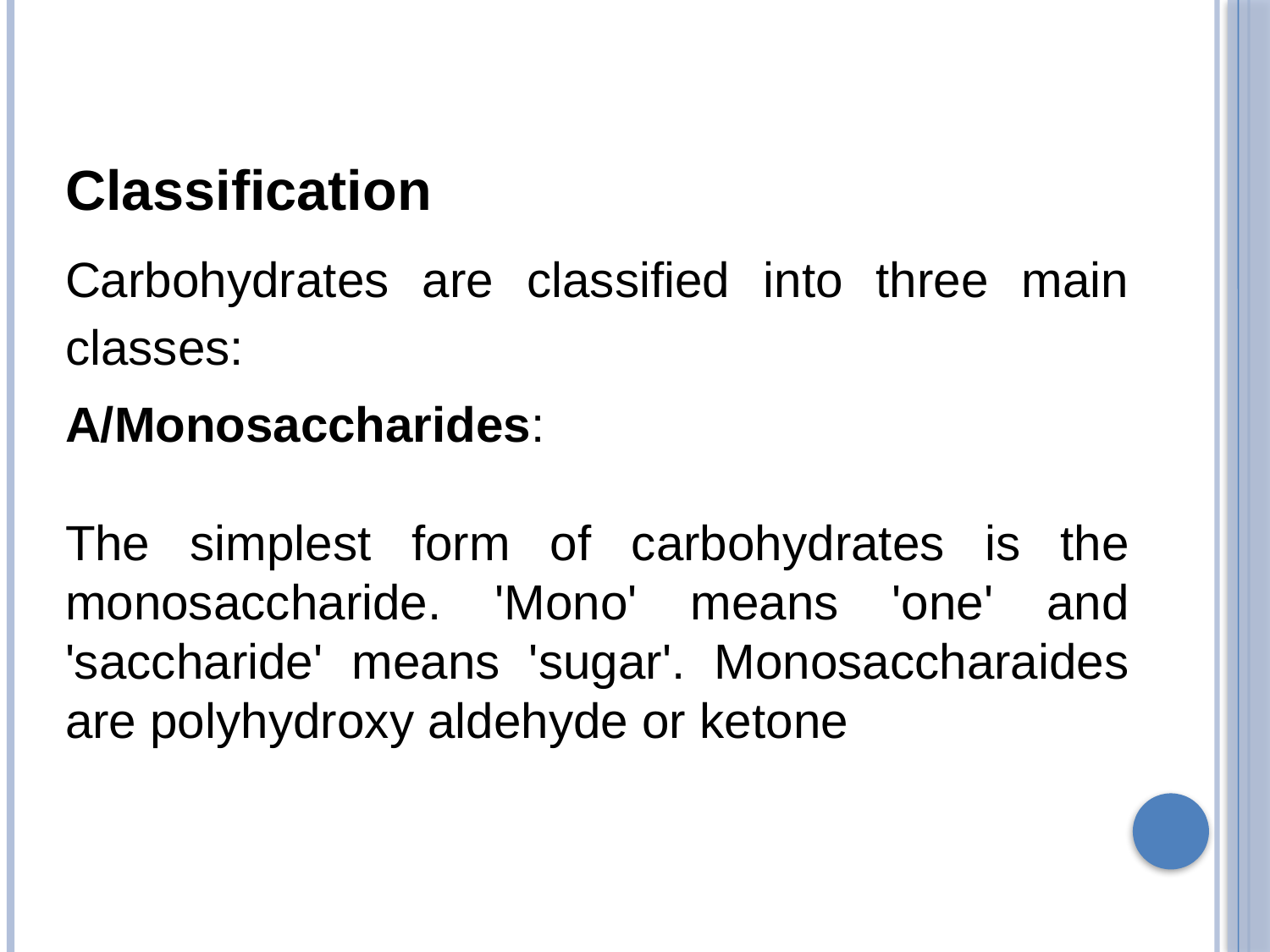

Classification
Carbohydrates are classified into three main classes:
A/Monosaccharides:

The simplest form of carbohydrates is the monosaccharide. 'Mono' means 'one' and 'saccharide' means 'sugar'. Monosaccharaides are polyhydroxy aldehyde or ketone